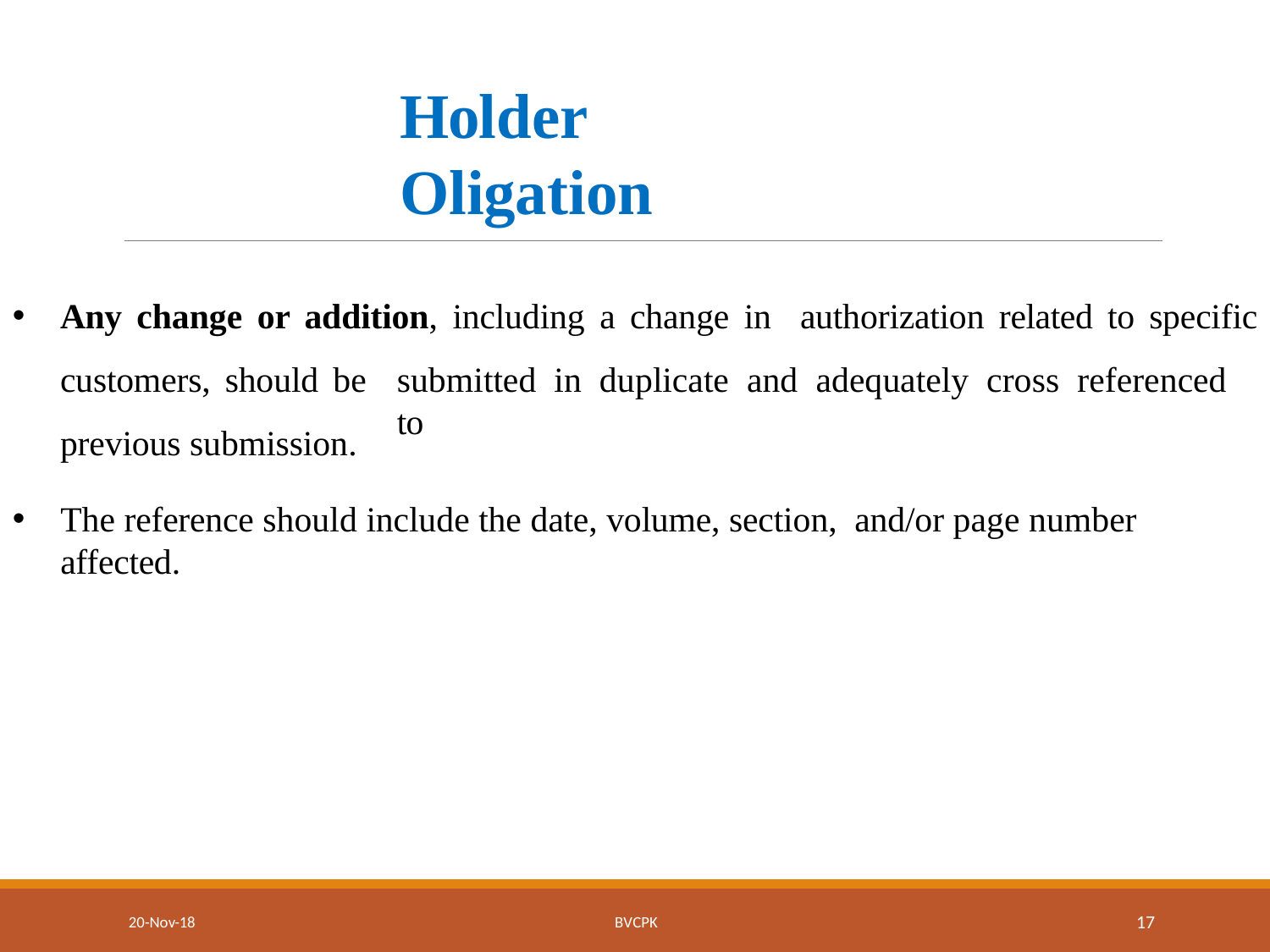

# Holder Oligation
Any change or addition, including a change in
authorization related to specific
customers, should be
previous submission.
submitted  in  duplicate  and  adequately  cross  referenced	to
The reference should include the date, volume, section, and/or page number affected.
17
20-Nov-18
BVCPK